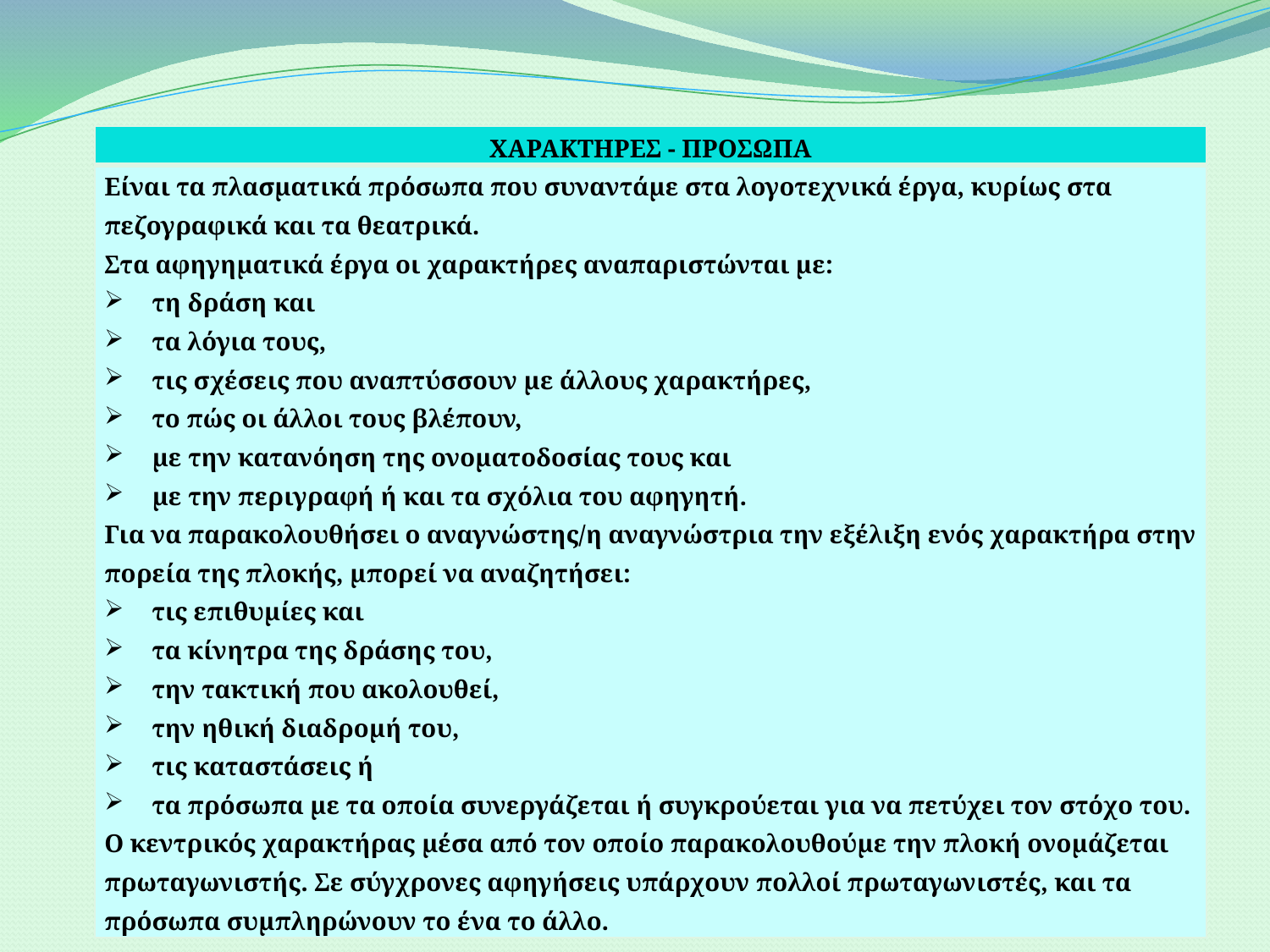

| ΧΑΡΑΚΤΗΡΕΣ - ΠΡΟΣΩΠΑ |
| --- |
| Είναι τα πλασματικά πρόσωπα που συναντάμε στα λογοτεχνικά έργα, κυρίως στα πεζογραφικά και τα θεατρικά. Στα αφηγηματικά έργα οι χαρακτήρες αναπαριστώνται με: τη δράση και τα λόγια τους, τις σχέσεις που αναπτύσσουν με άλλους χαρακτήρες, το πώς οι άλλοι τους βλέπουν, με την κατανόηση της ονοματοδοσίας τους και με την περιγραφή ή και τα σχόλια του αφηγητή. Για να παρακολουθήσει ο αναγνώστης/η αναγνώστρια την εξέλιξη ενός χαρακτήρα στην πορεία της πλοκής, μπορεί να αναζητήσει: τις επιθυμίες και τα κίνητρα της δράσης του, την τακτική που ακολουθεί, την ηθική διαδρομή του, τις καταστάσεις ή τα πρόσωπα με τα οποία συνεργάζεται ή συγκρούεται για να πετύχει τον στόχο του. Ο κεντρικός χαρακτήρας μέσα από τον οποίο παρακολουθούμε την πλοκή ονομάζεται πρωταγωνιστής. Σε σύγχρονες αφηγήσεις υπάρχουν πολλοί πρωταγωνιστές, και τα πρόσωπα συμπληρώνουν το ένα το άλλο. |
ΕΠΙΜΕΛΕΙΑ: ΠΕΠΕ ΕΥΗ
20